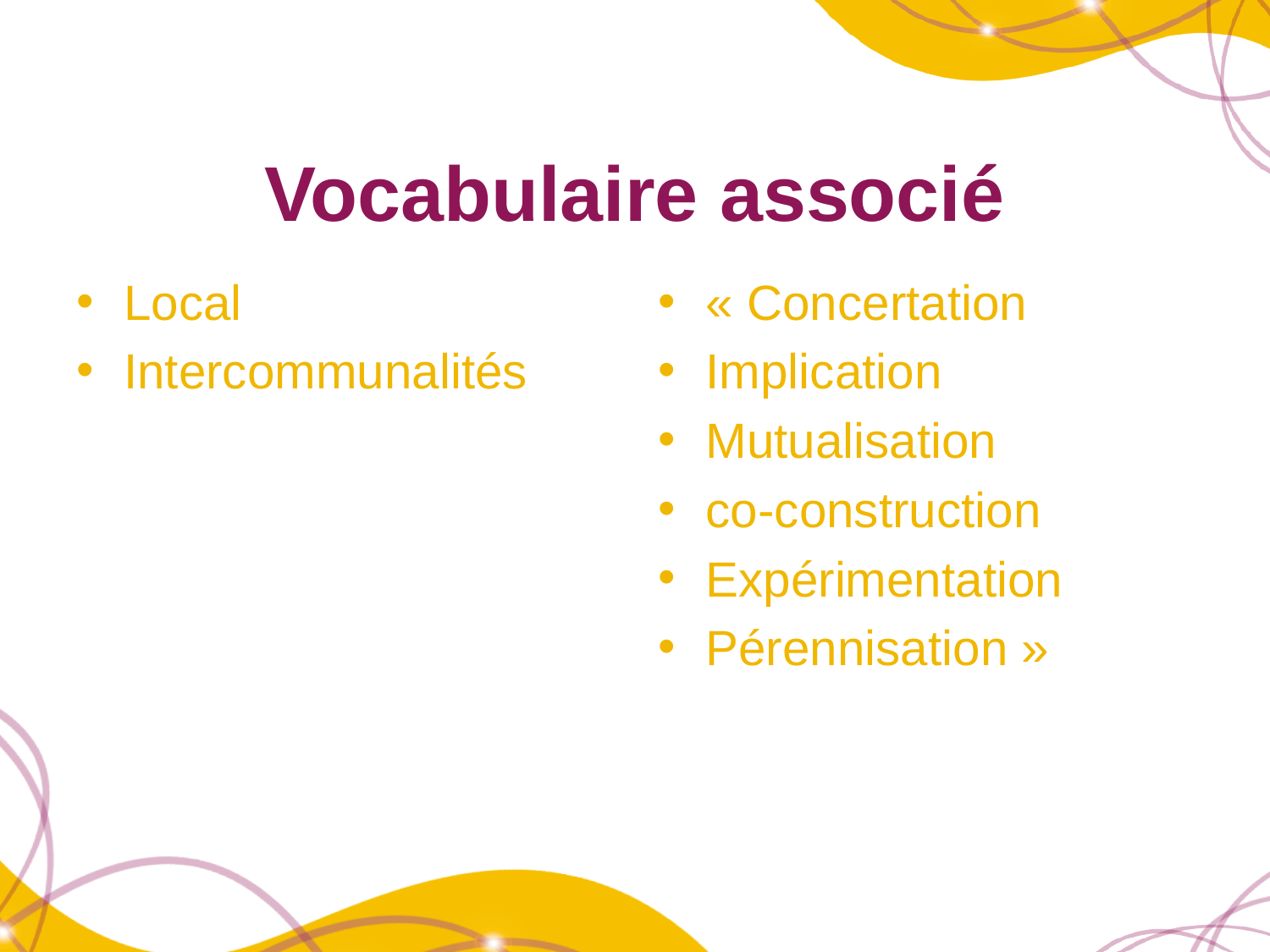

# Vocabulaire associé
Local
Intercommunalités
« Concertation
Implication
Mutualisation
co-construction
Expérimentation
Pérennisation »